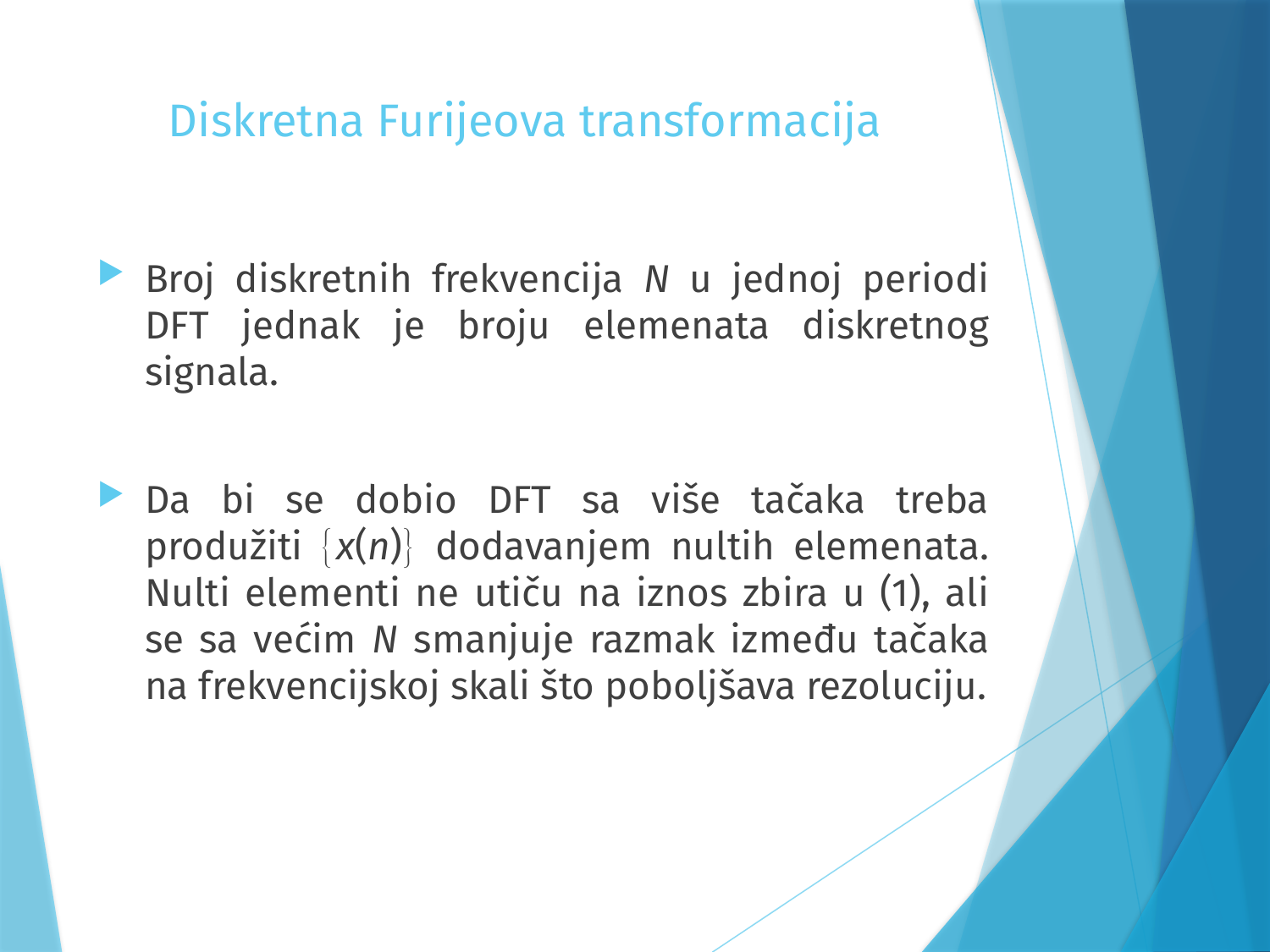

# Diskretna Furijeova transformacija
Broj diskretnih frekvencija N u jednoj periodi DFT jednak je broju elemenata diskretnog signala.

Da bi se dobio DFT sa više tačaka treba produžiti {x(n)} dodavanjem nultih elemenata. Nulti elementi ne utiču na iznos zbira u (1), ali se sa većim N smanjuje razmak između tačaka na frekvencijskoj skali što poboljšava rezoluciju.